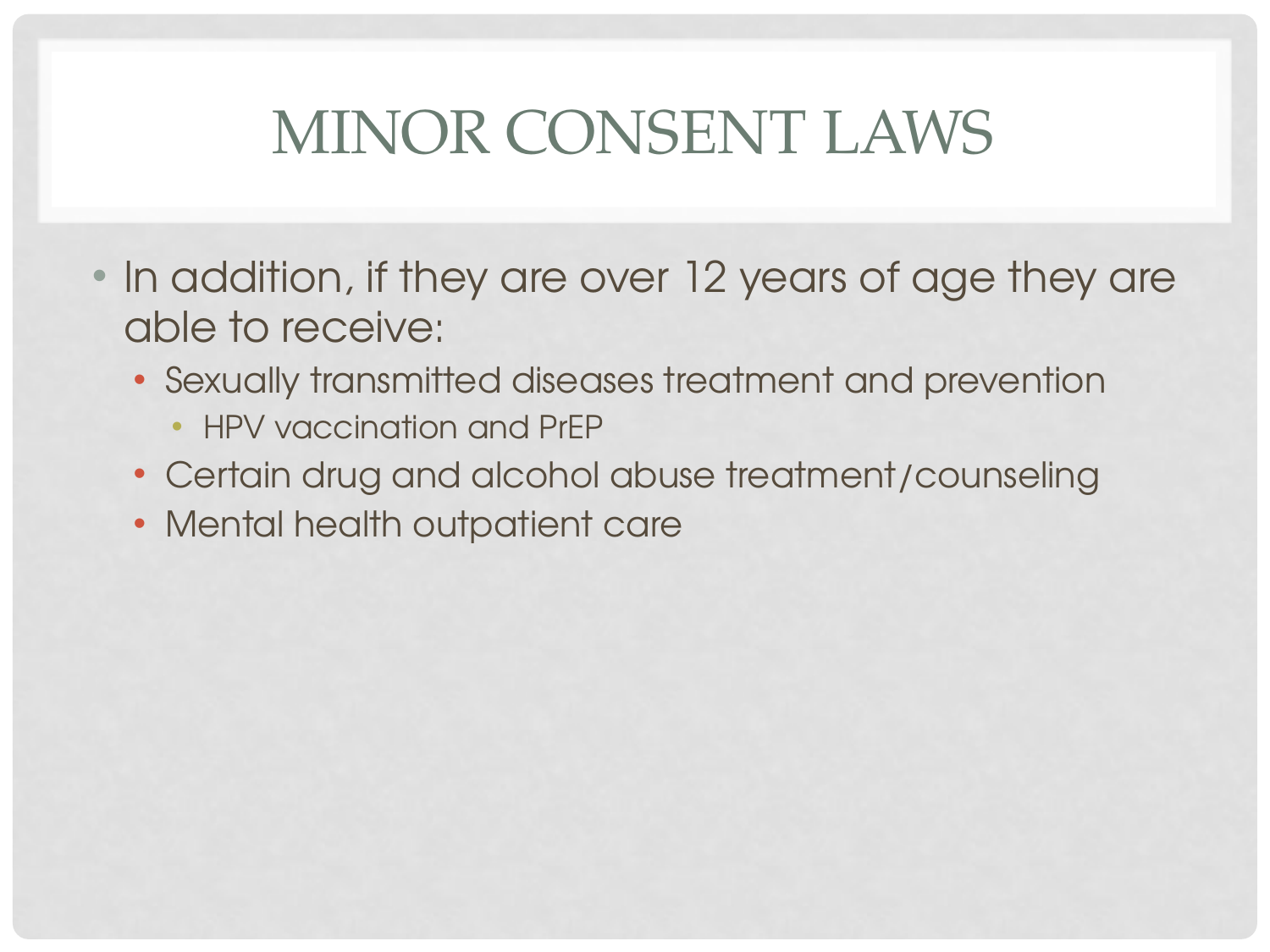

# Minor Consent Laws
In addition, if they are over 12 years of age they are able to receive:
Sexually transmitted diseases treatment and prevention
HPV vaccination and PrEP
Certain drug and alcohol abuse treatment/counseling
Mental health outpatient care